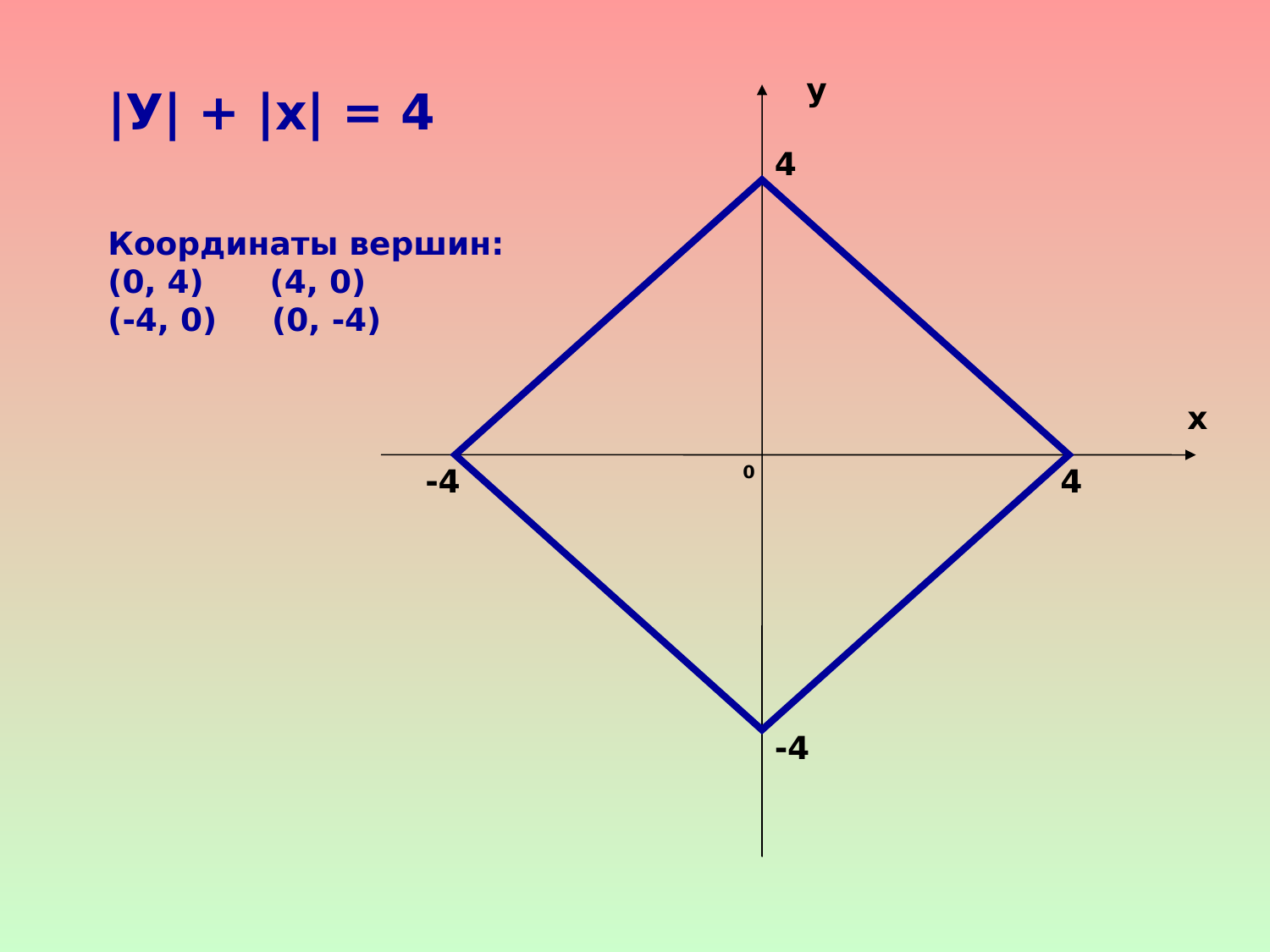

у
|У| + |х| = 4

Координаты вершин:
(0, 4)      (4, 0)
(-4, 0)     (0, -4)

4

х
-4
0
4
-4